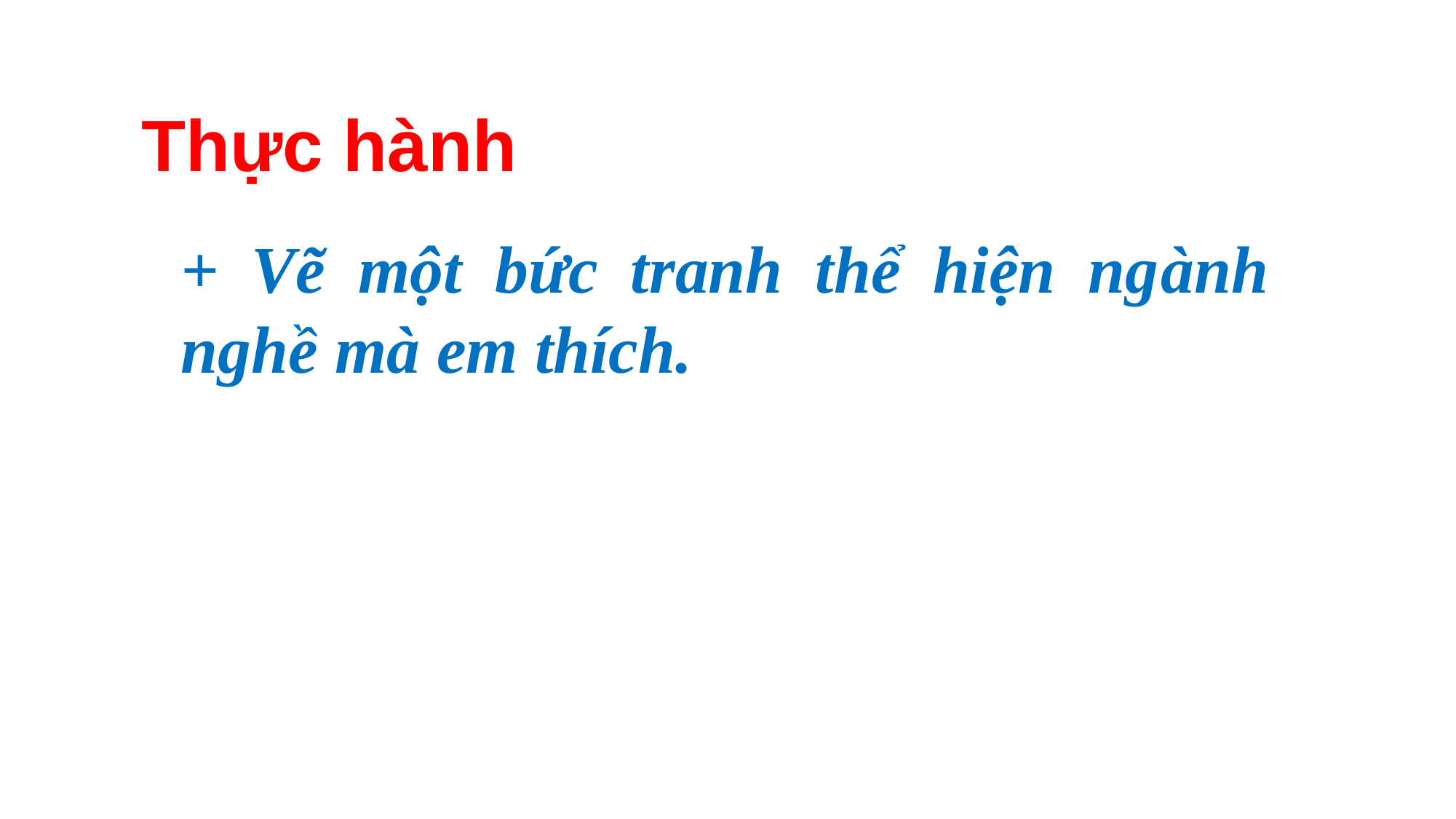

Thực hành
+ Vẽ một bức tranh thể hiện ngành nghề mà em thích.